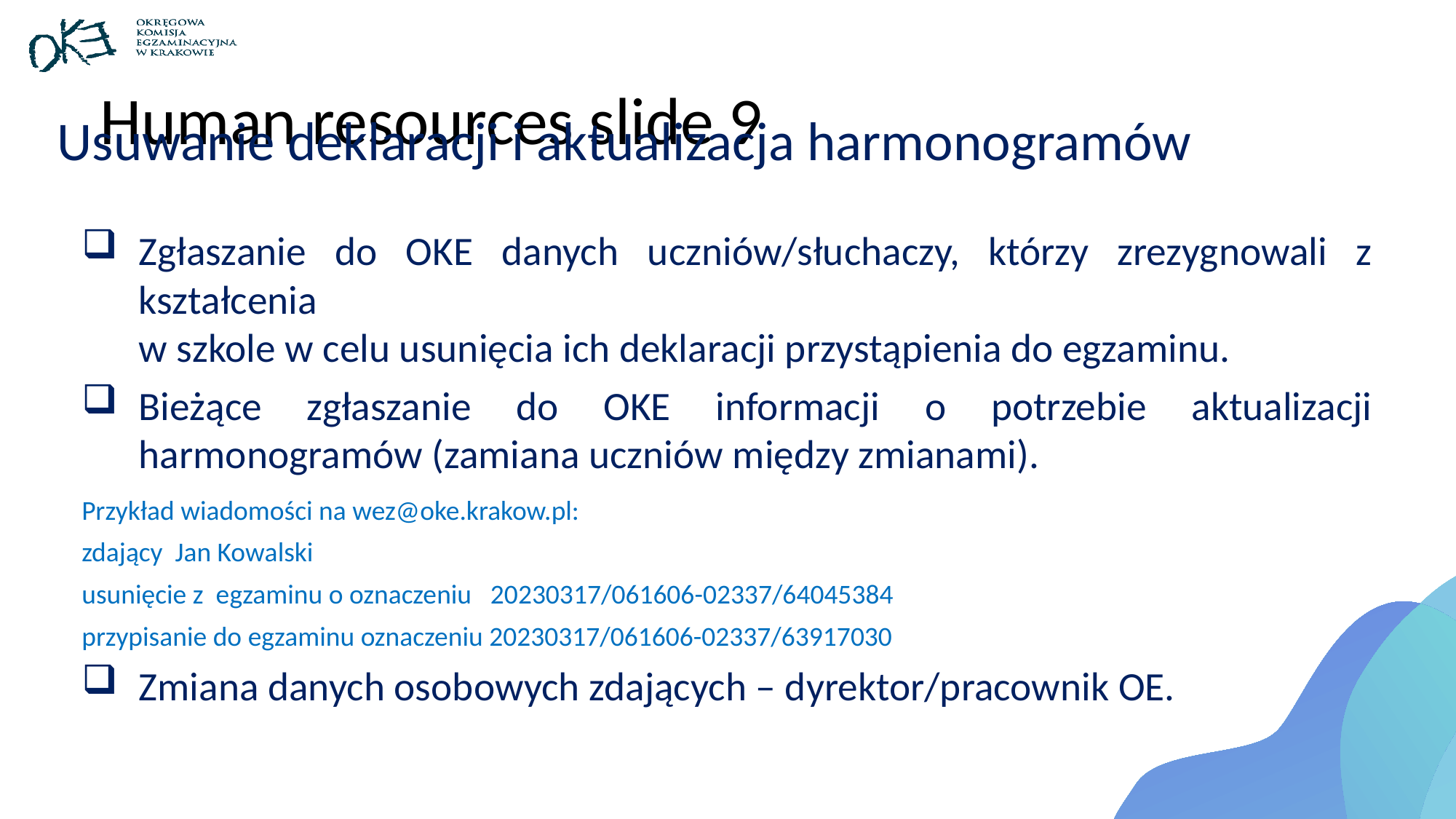

# Human resources slide 9

Usuwanie deklaracji i aktualizacja harmonogramów
Zgłaszanie do OKE danych uczniów/słuchaczy, którzy zrezygnowali z kształcenia
w szkole w celu usunięcia ich deklaracji przystąpienia do egzaminu.
Bieżące zgłaszanie do OKE informacji o potrzebie aktualizacji harmonogramów (zamiana uczniów między zmianami).
Przykład wiadomości na wez@oke.krakow.pl:
zdający  Jan Kowalski
usunięcie z  egzaminu o oznaczeniu   20230317/061606-02337/64045384
przypisanie do egzaminu oznaczeniu 20230317/061606-02337/63917030
Zmiana danych osobowych zdających – dyrektor/pracownik OE.